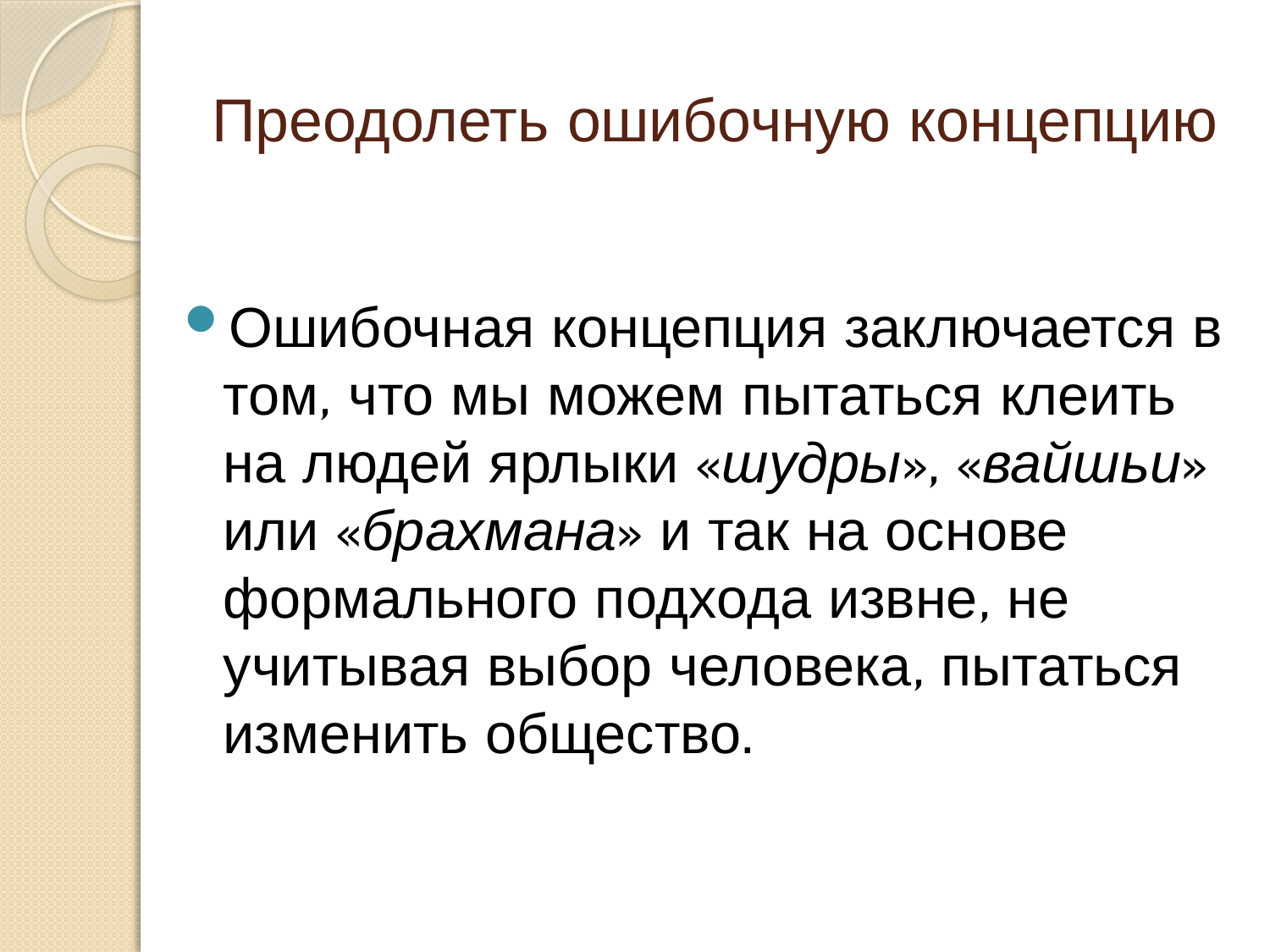

# Преодолеть ошибочную концепцию
Ошибочная концепция заключается в том, что мы можем пытаться клеить на людей ярлыки «шудры», «вайшьи» или «брахмана» и так на основе формального подхода извне, не учитывая выбор человека, пытаться изменить общество.